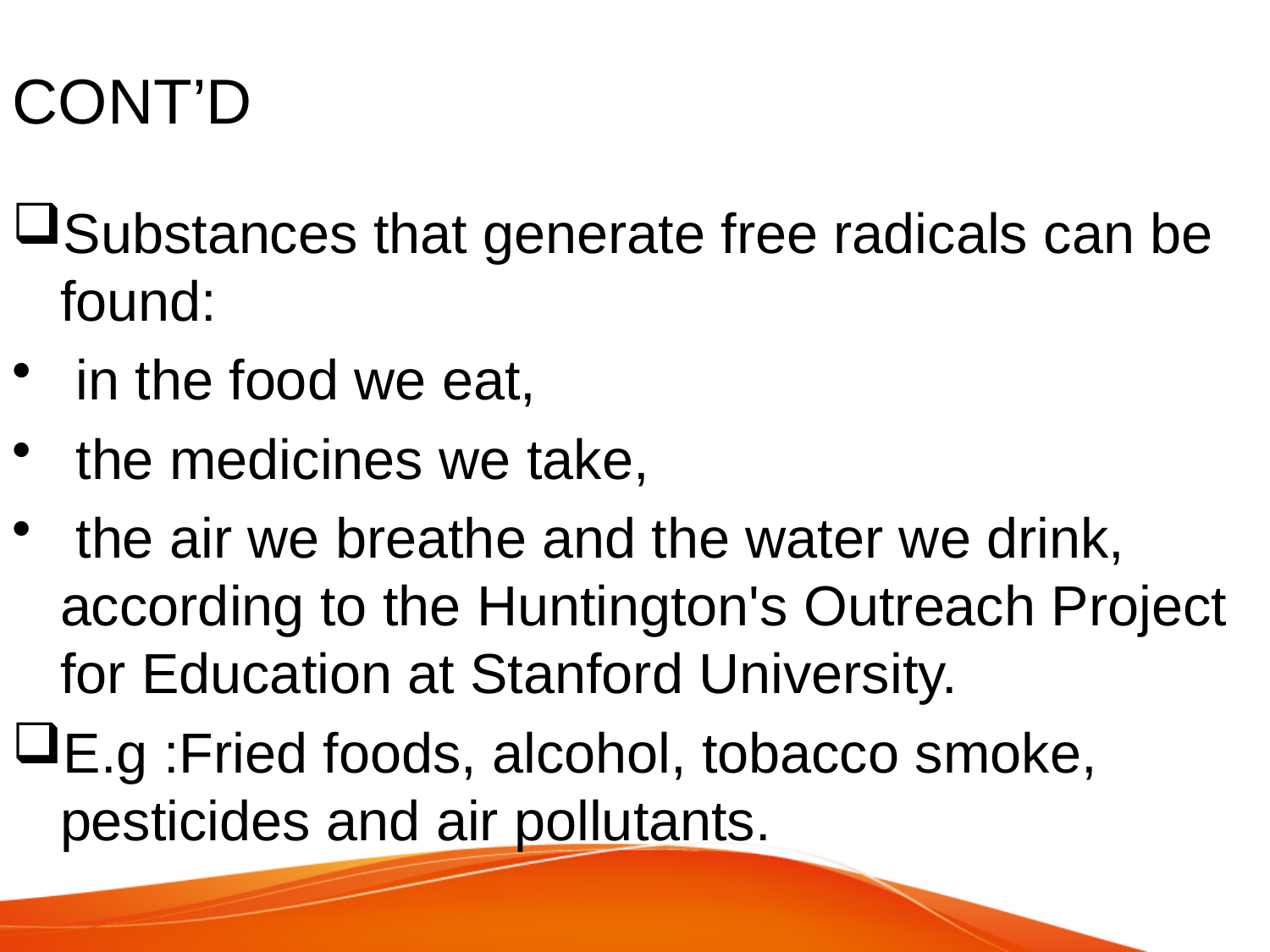

# CONT’D
Substances that generate free radicals can be found:
 in the food we eat,
 the medicines we take,
 the air we breathe and the water we drink, according to the Huntington's Outreach Project for Education at Stanford University.
E.g :Fried foods, alcohol, tobacco smoke, pesticides and air pollutants.